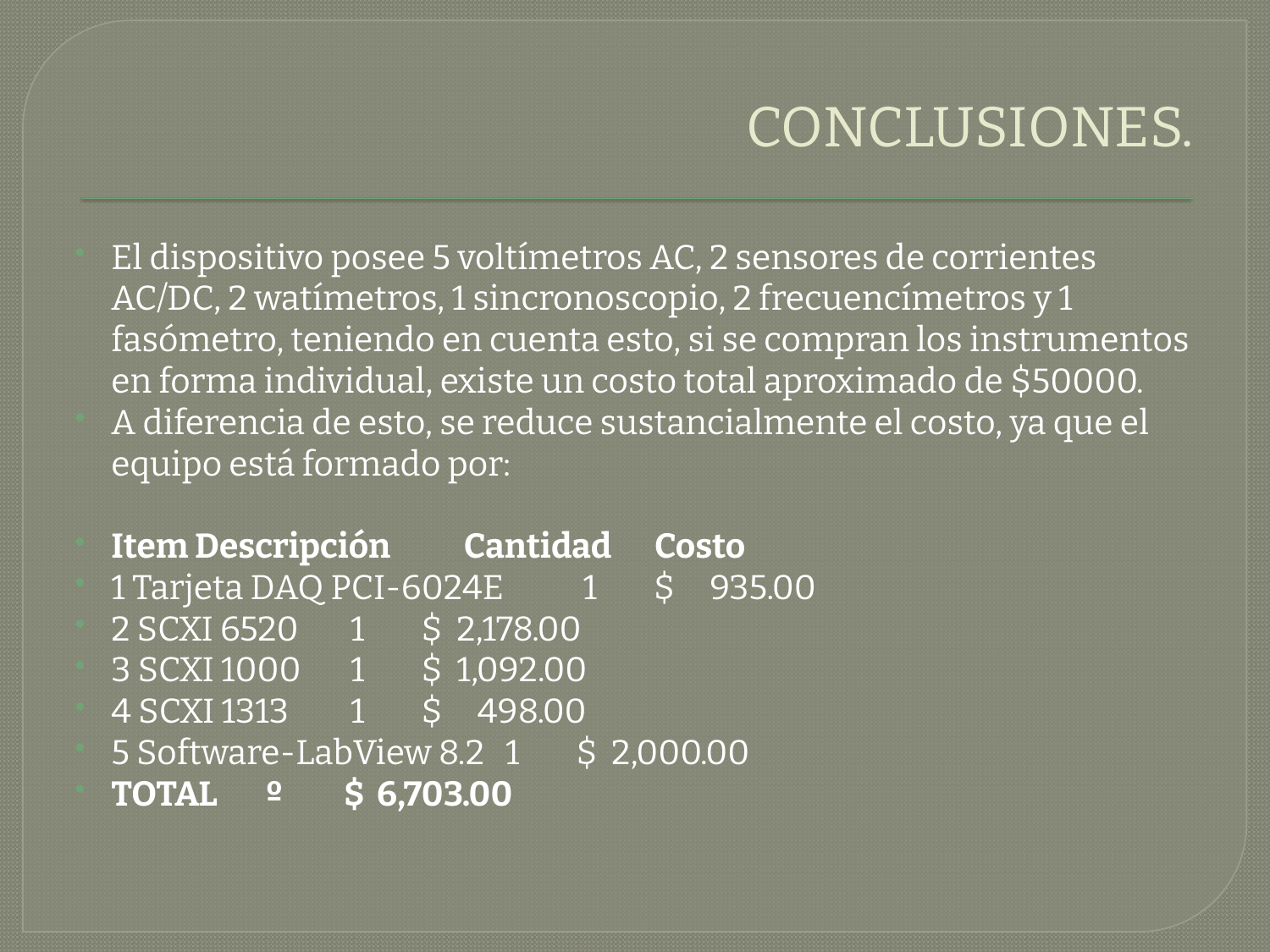

# CONCLUSIONES.
El dispositivo posee 5 voltímetros AC, 2 sensores de corrientes AC/DC, 2 watímetros, 1 sincronoscopio, 2 frecuencímetros y 1 fasómetro, teniendo en cuenta esto, si se compran los instrumentos en forma individual, existe un costo total aproximado de $50000.
A diferencia de esto, se reduce sustancialmente el costo, ya que el equipo está formado por:

Item Descripción    	       Cantidad       Costo
1 Tarjeta DAQ PCI-6024E		 1	$     935.00
2 SCXI 6520				 1 	$  2,178.00
3 SCXI 1000 			 1 	$  1,092.00
4 SCXI 1313 			 1 	$     498.00
5 Software-LabView 8.2 		 1	$  2,000.00
TOTAL			º		$  6,703.00